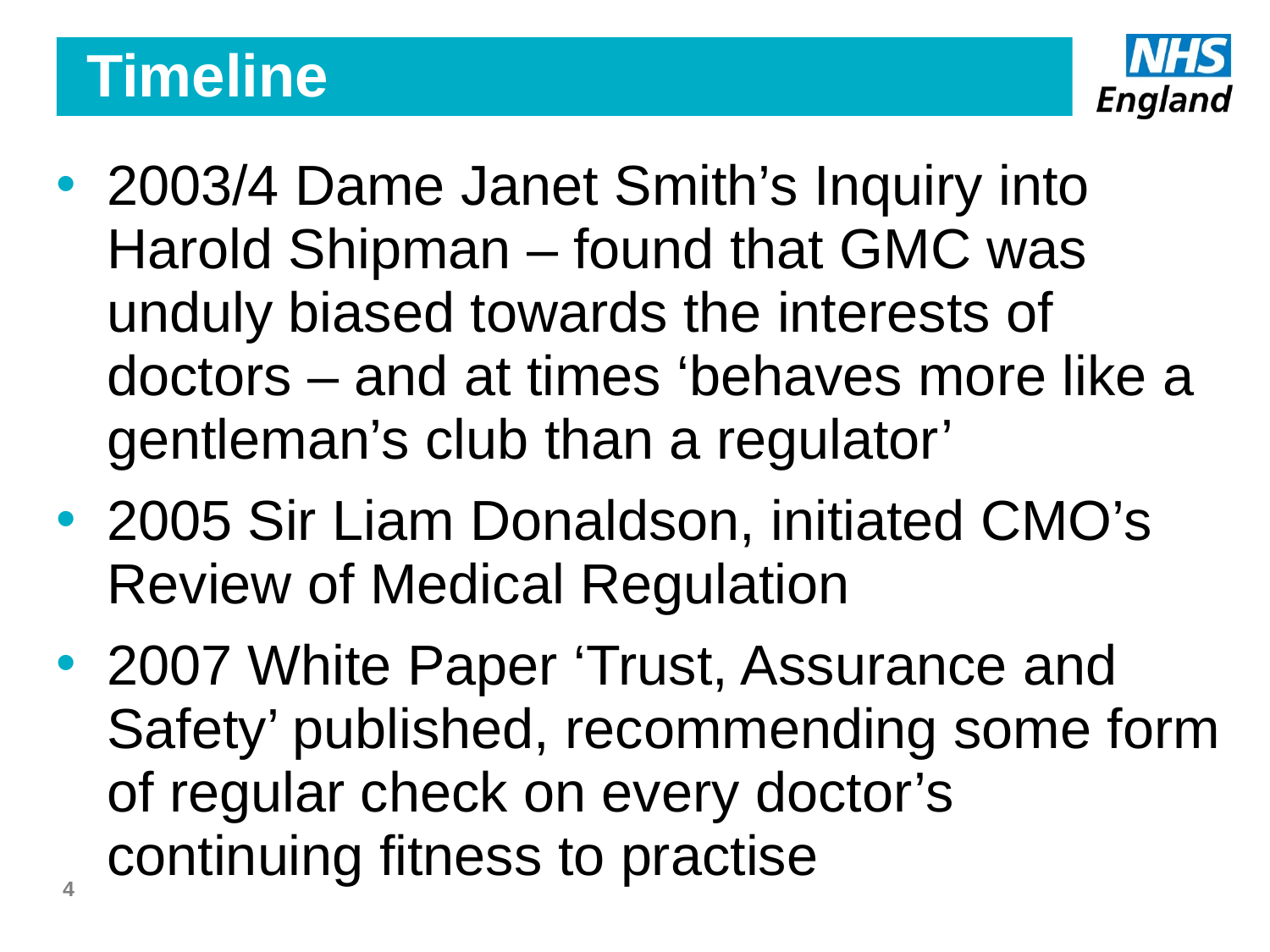

# Timeline
2003/4 Dame Janet Smith’s Inquiry into Harold Shipman – found that GMC was unduly biased towards the interests of doctors – and at times ‘behaves more like a gentleman’s club than a regulator’
2005 Sir Liam Donaldson, initiated CMO’s Review of Medical Regulation
2007 White Paper ‘Trust, Assurance and Safety’ published, recommending some form of regular check on every doctor’s continuing fitness to practise
4